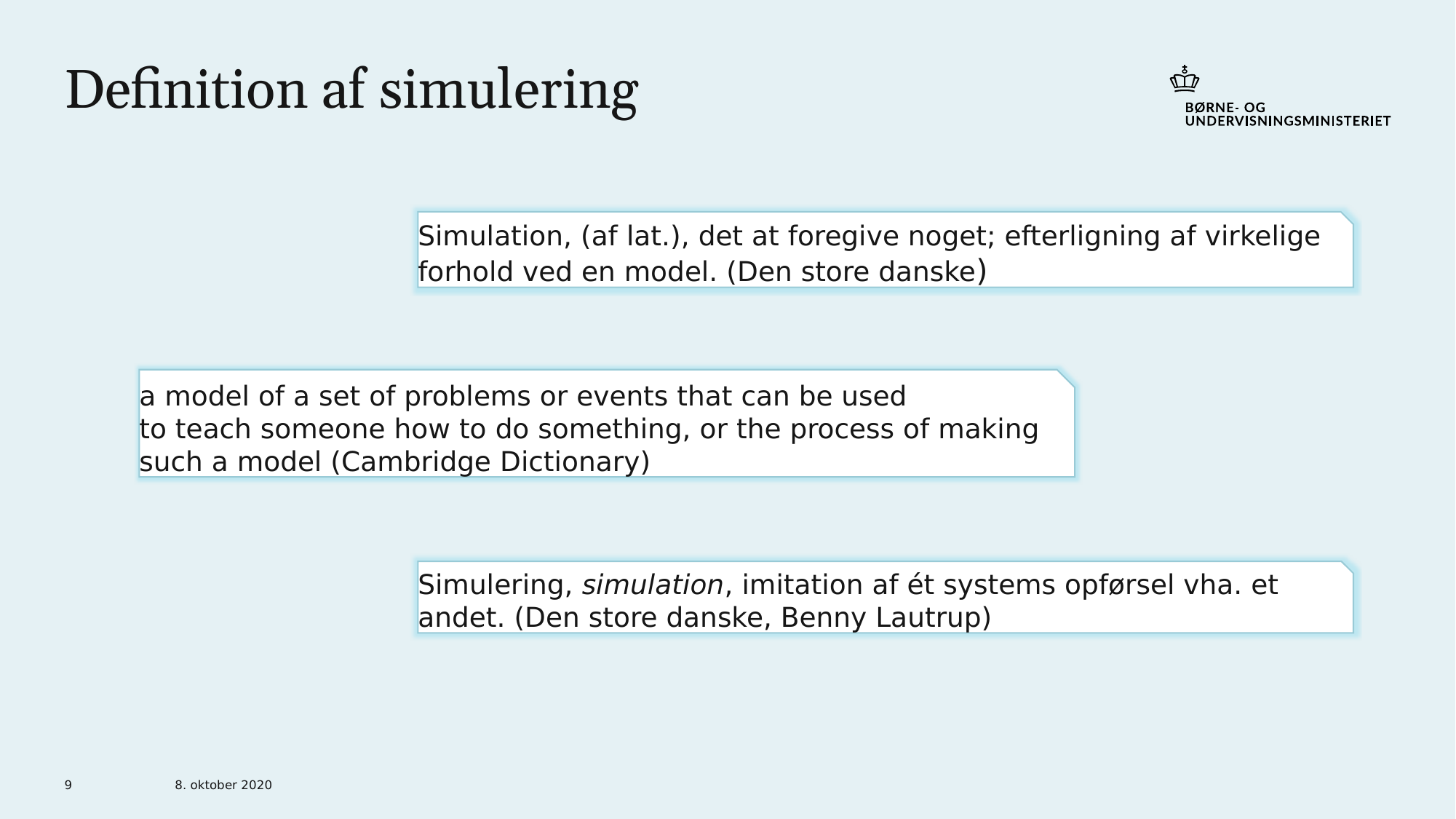

# Definition af simulering
Simulation, (af lat.), det at foregive noget; efterligning af virkelige forhold ved en model. (Den store danske)
a model of a set of problems or events that can be used to teach someone how to do something, or the process of making such a model (Cambridge Dictionary)
Simulering, simulation, imitation af ét systems opførsel vha. et andet. (Den store danske, Benny Lautrup)
9
8. oktober 2020